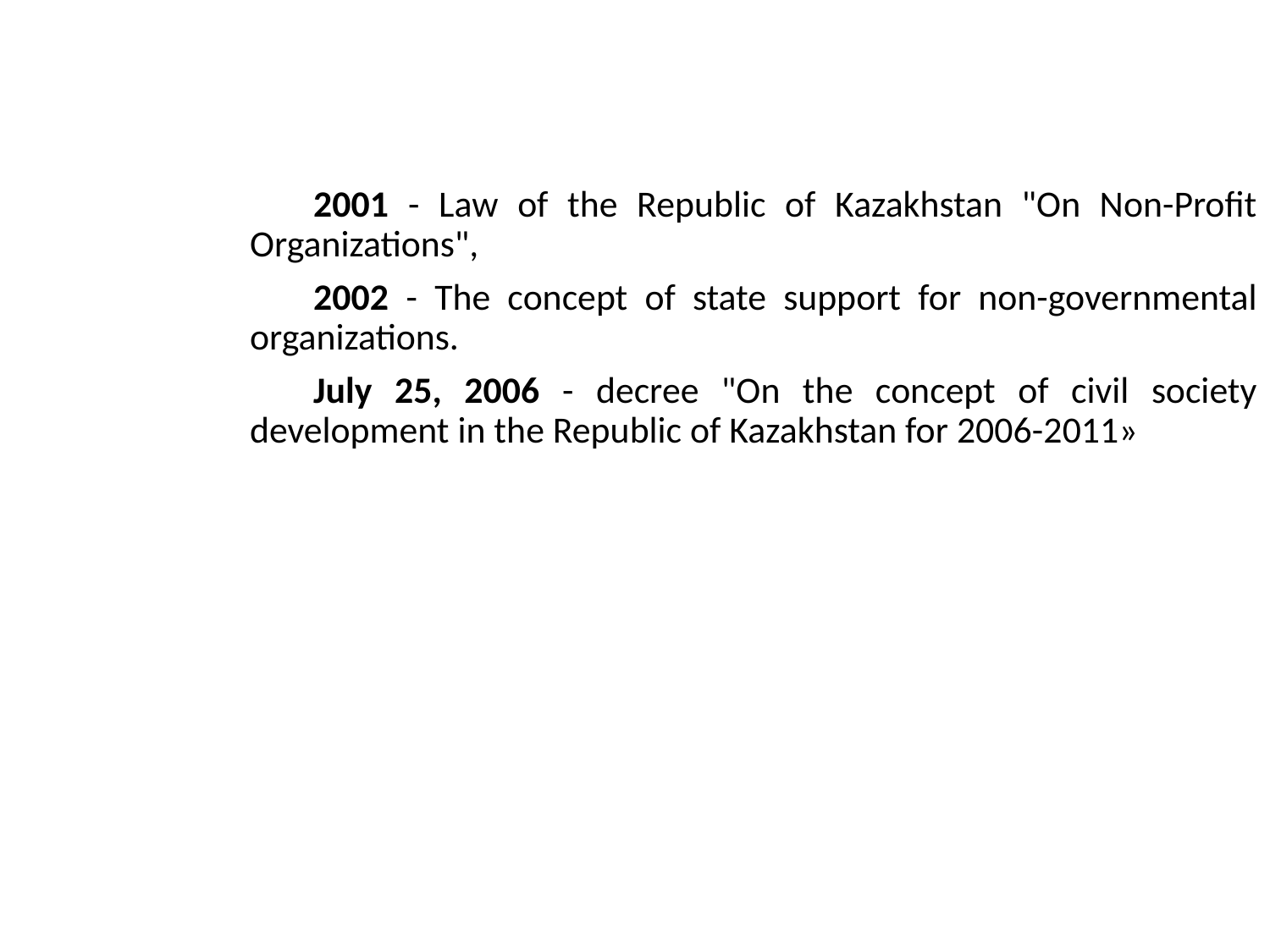

2001 - Law of the Republic of Kazakhstan "On Non-Profit Organizations",
2002 - The concept of state support for non-governmental organizations.
July 25, 2006 - decree "On the concept of civil society development in the Republic of Kazakhstan for 2006-2011»